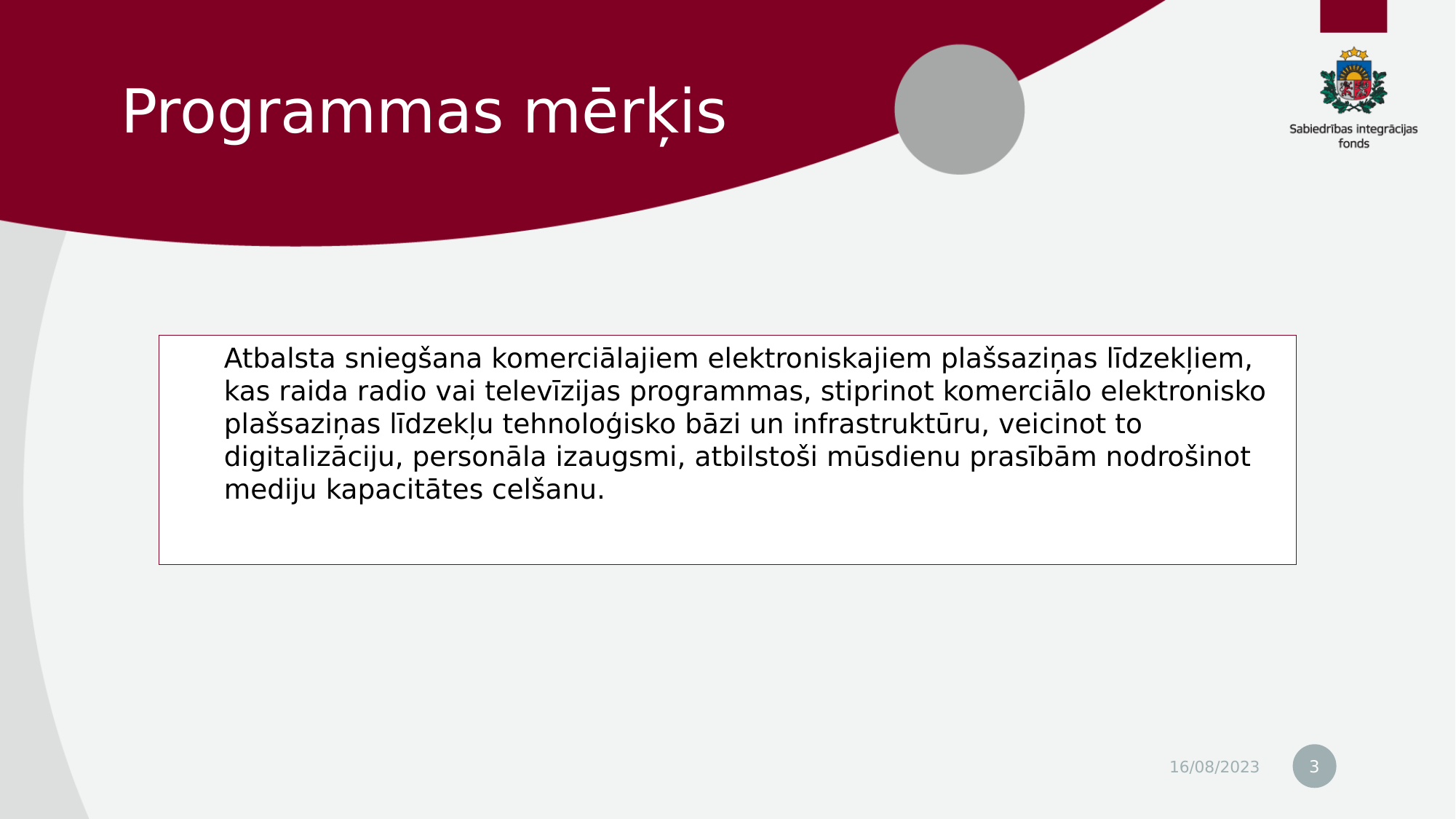

# Programmas mērķis
Atbalsta sniegšana komerciālajiem elektroniskajiem plašsaziņas līdzekļiem, kas raida radio vai televīzijas programmas, stiprinot komerciālo elektronisko plašsaziņas līdzekļu tehnoloģisko bāzi un infrastruktūru, veicinot to digitalizāciju, personāla izaugsmi, atbilstoši mūsdienu prasībām nodrošinot mediju kapacitātes celšanu.

3
16/08/2023